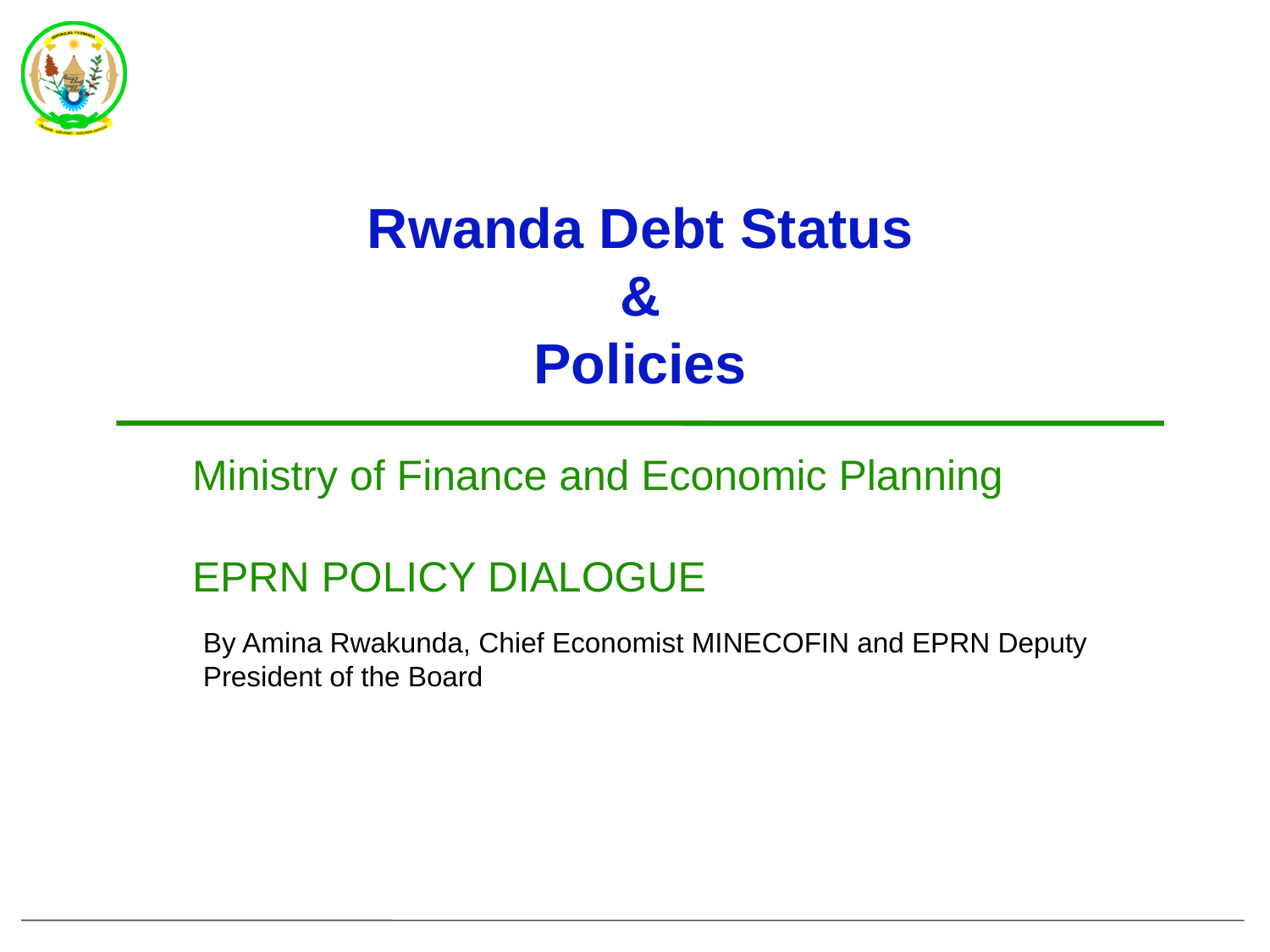

Rwanda Debt Status
&
Policies
Ministry of Finance and Economic Planning

EPRN POLICY DIALOGUE
By Amina Rwakunda, Chief Economist MINECOFIN and EPRN Deputy President of the Board